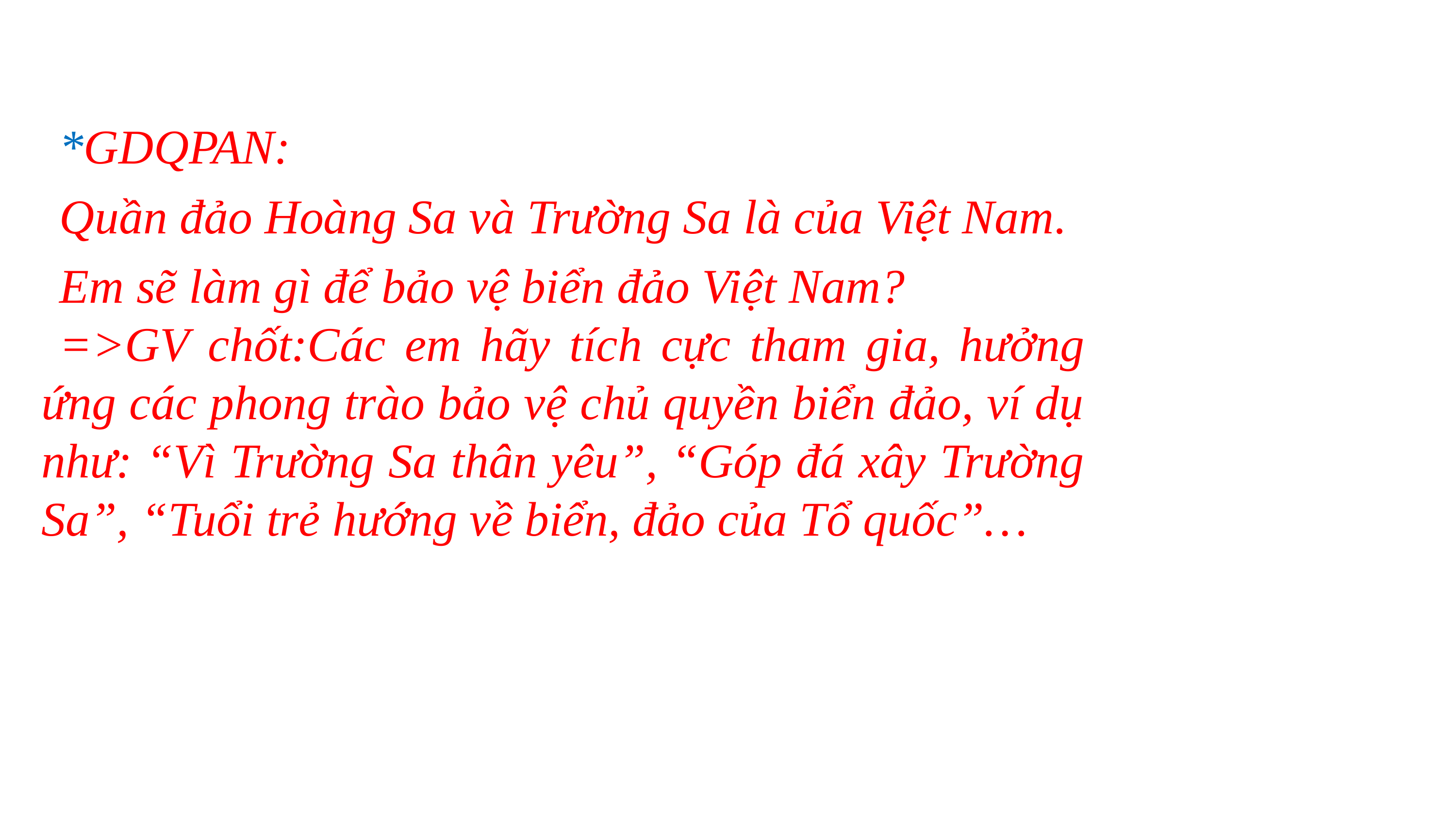

*GDQPAN:
Quần đảo Hoàng Sa và Trường Sa là của Việt Nam.
Em sẽ làm gì để bảo vệ biển đảo Việt Nam?
=>GV chốt:Các em hãy tích cực tham gia, hưởng ứng các phong trào bảo vệ chủ quyền biển đảo, ví dụ như: “Vì Trường Sa thân yêu”, “Góp đá xây Trường Sa”, “Tuổi trẻ hướng về biển, đảo của Tổ quốc”…